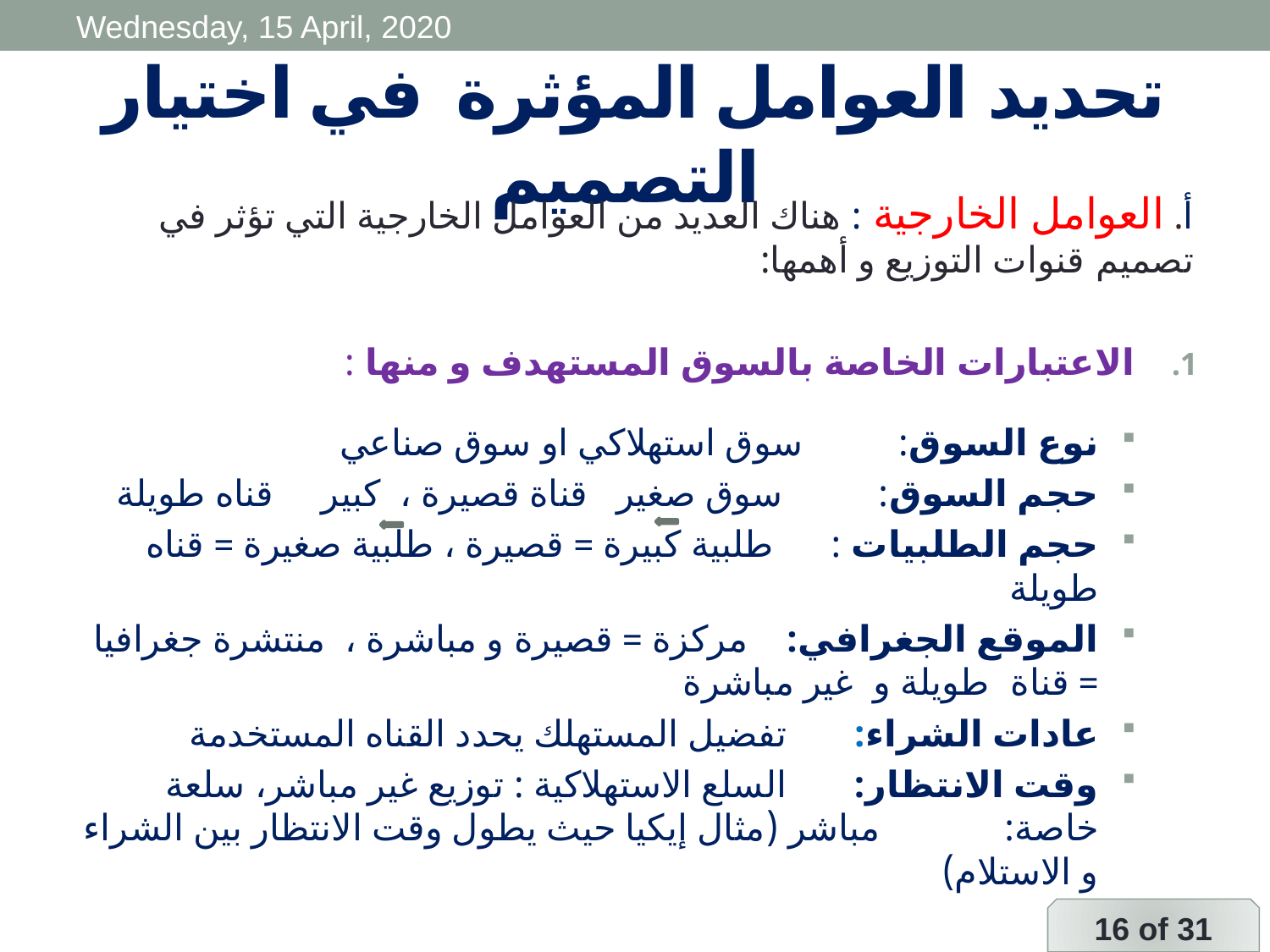

Wednesday, 15 April, 2020
# تحديد العوامل المؤثرة  في اختيار التصميم
أ. العوامل الخارجية : هناك العديد من العوامل الخارجية التي تؤثر في تصميم 			قنوات التوزيع و أهمها:

الاعتبارات الخاصة بالسوق المستهدف و منها :

نوع السوق:          سوق استهلاكي او سوق صناعي
حجم السوق:          سوق صغير   قناة قصيرة ،  كبير     قناه طويلة
حجم الطلبيات :      طلبية كبيرة = قصيرة ، طلبية صغيرة = قناه طويلة
الموقع الجغرافي:    مركزة = قصيرة و مباشرة ،  منتشرة جغرافيا = قناة 			طويلة و  غير مباشرة
عادات الشراء:       تفضيل المستهلك يحدد القناه المستخدمة
وقت الانتظار:       السلع الاستهلاكية : توزيع غير مباشر، سلعة خاصة:  			مباشر (مثال إيكيا حيث يطول وقت الانتظار بين الشراء و الاستلام)